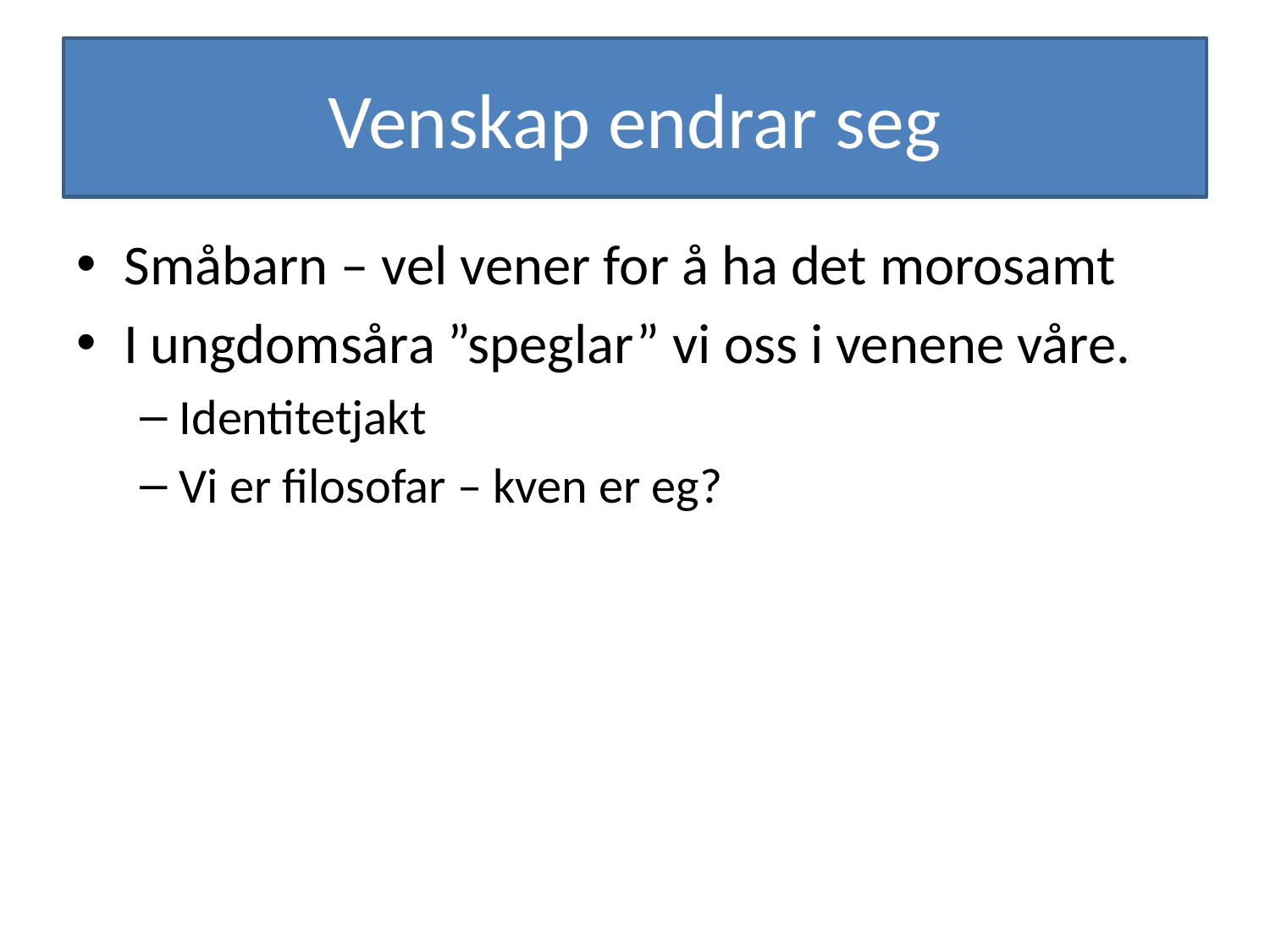

# Venskap endrar seg
Småbarn – vel vener for å ha det morosamt
I ungdomsåra ”speglar” vi oss i venene våre.
Identitetjakt
Vi er filosofar – kven er eg?